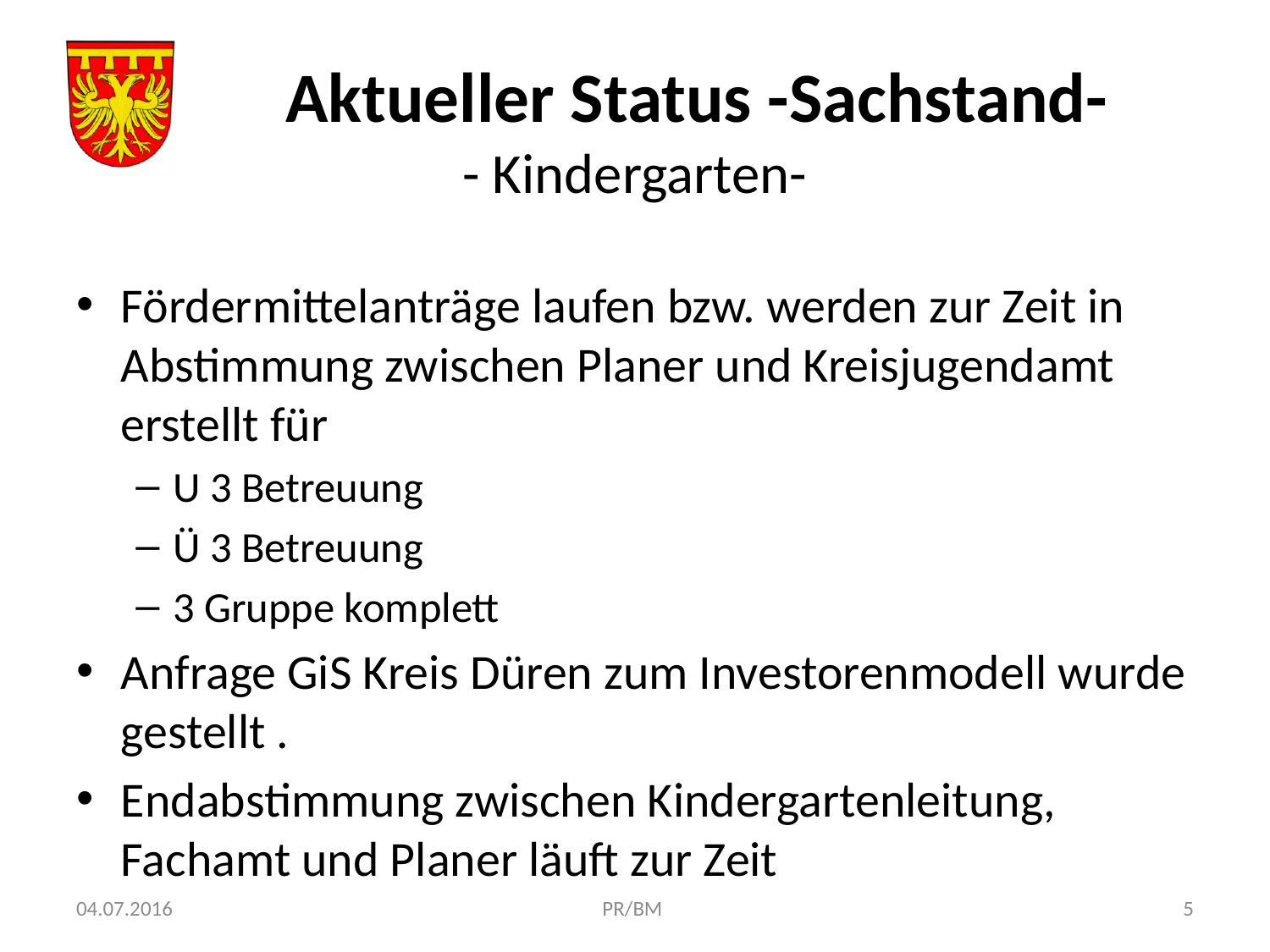

# Aktueller Status -Sachstand- - Kindergarten-
Fördermittelanträge laufen bzw. werden zur Zeit in Abstimmung zwischen Planer und Kreisjugendamt erstellt für
U 3 Betreuung
Ü 3 Betreuung
3 Gruppe komplett
Anfrage GiS Kreis Düren zum Investorenmodell wurde gestellt .
Endabstimmung zwischen Kindergartenleitung, Fachamt und Planer läuft zur Zeit

04.07.2016
PR/BM
5